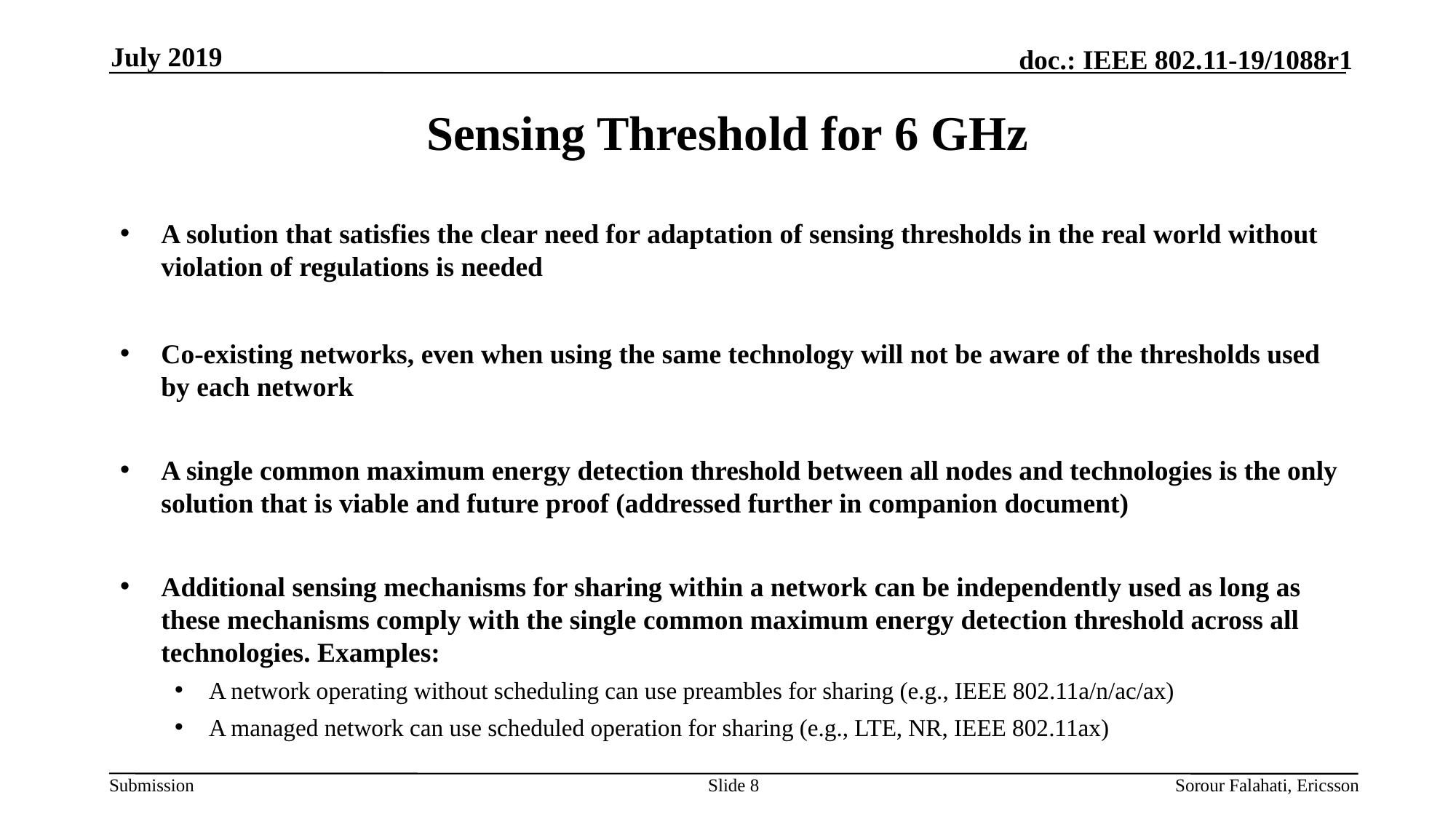

July 2019
# Sensing Threshold for 6 GHz
A solution that satisfies the clear need for adaptation of sensing thresholds in the real world without violation of regulations is needed

Co-existing networks, even when using the same technology will not be aware of the thresholds used by each network

A single common maximum energy detection threshold between all nodes and technologies is the only solution that is viable and future proof (addressed further in companion document)

Additional sensing mechanisms for sharing within a network can be independently used as long as these mechanisms comply with the single common maximum energy detection threshold across all technologies. Examples:
A network operating without scheduling can use preambles for sharing (e.g., IEEE 802.11a/n/ac/ax)
A managed network can use scheduled operation for sharing (e.g., LTE, NR, IEEE 802.11ax)

Slide 8
Sorour Falahati, Ericsson